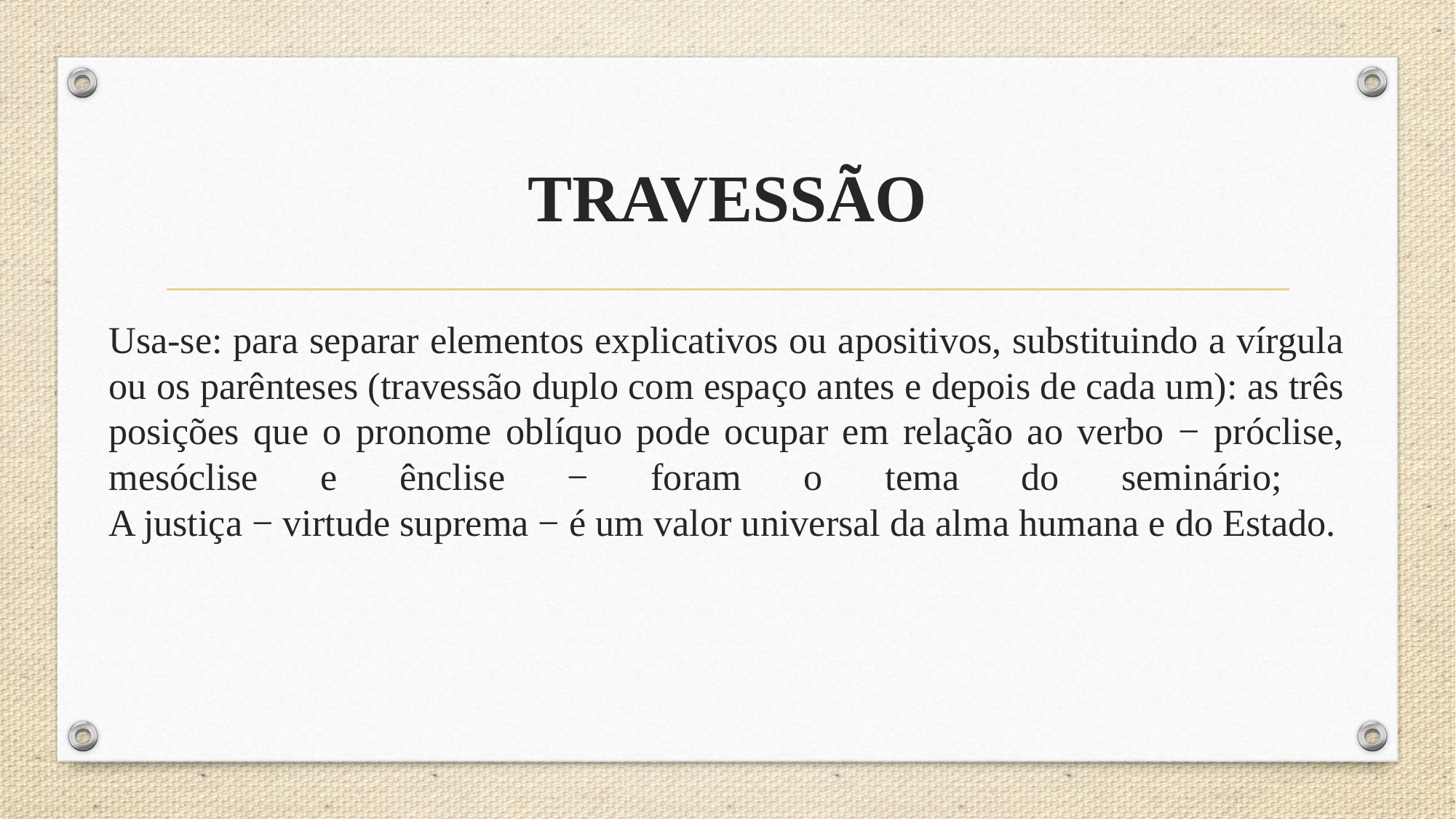

TRAVESSÃO
# Usa-se: para separar elementos explicativos ou apositivos, substituindo a vírgula ou os parênteses (travessão duplo com espaço antes e depois de cada um): as três posições que o pronome oblíquo pode ocupar em relação ao verbo − próclise, mesóclise e ênclise − foram o tema do seminário; A justiça − virtude suprema − é um valor universal da alma humana e do Estado.